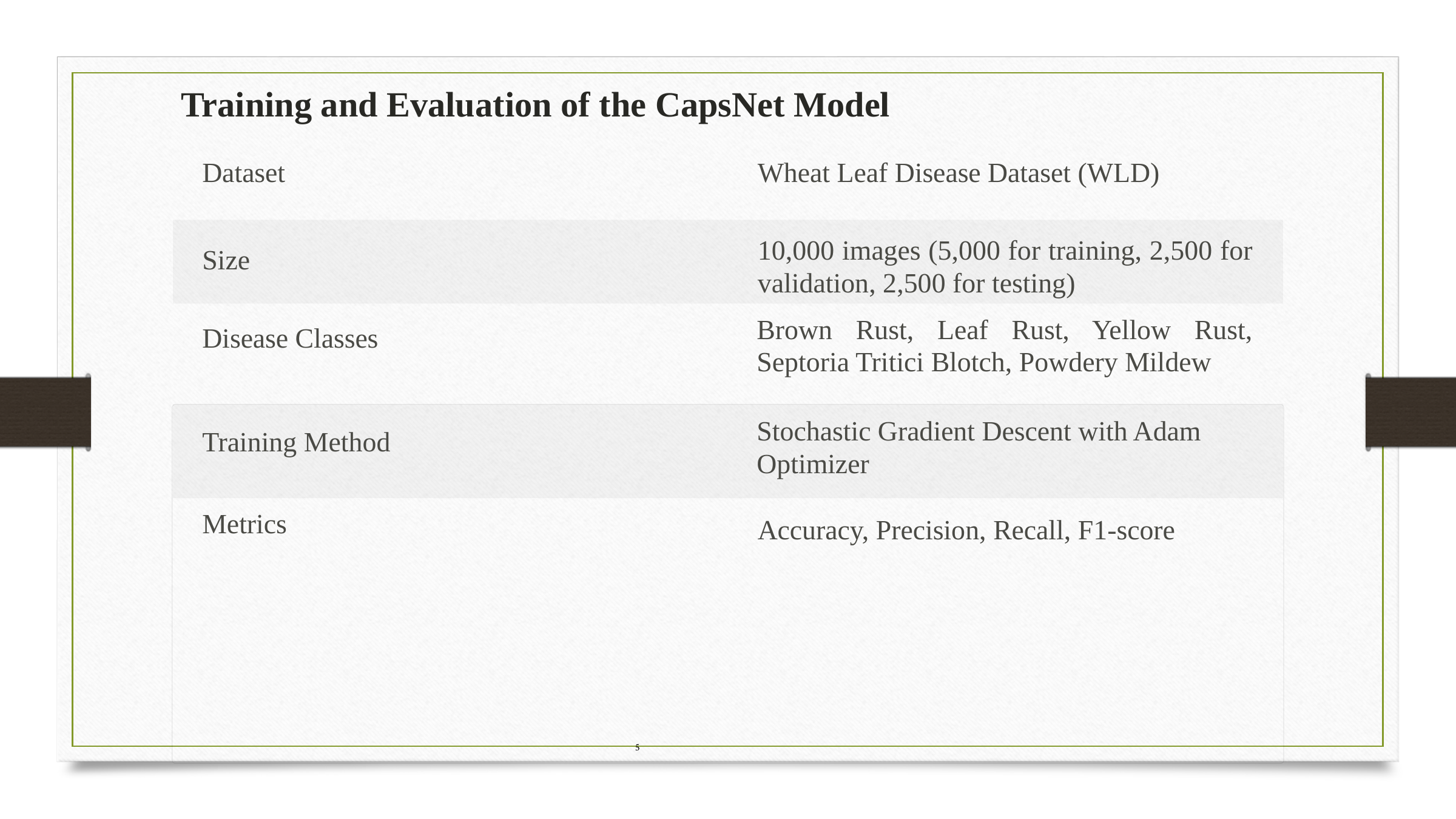

Training and Evaluation of the CapsNet Model
Dataset
Wheat Leaf Disease Dataset (WLD)

10,000 images (5,000 for training, 2,500 for validation, 2,500 for testing)
Size
Brown Rust, Leaf Rust, Yellow Rust, Septoria Tritici Blotch, Powdery Mildew

Disease Classes

Stochastic Gradient Descent with Adam
Optimizer
Training Method
Metrics
Accuracy, Precision, Recall, F1-score

                                                                                         5